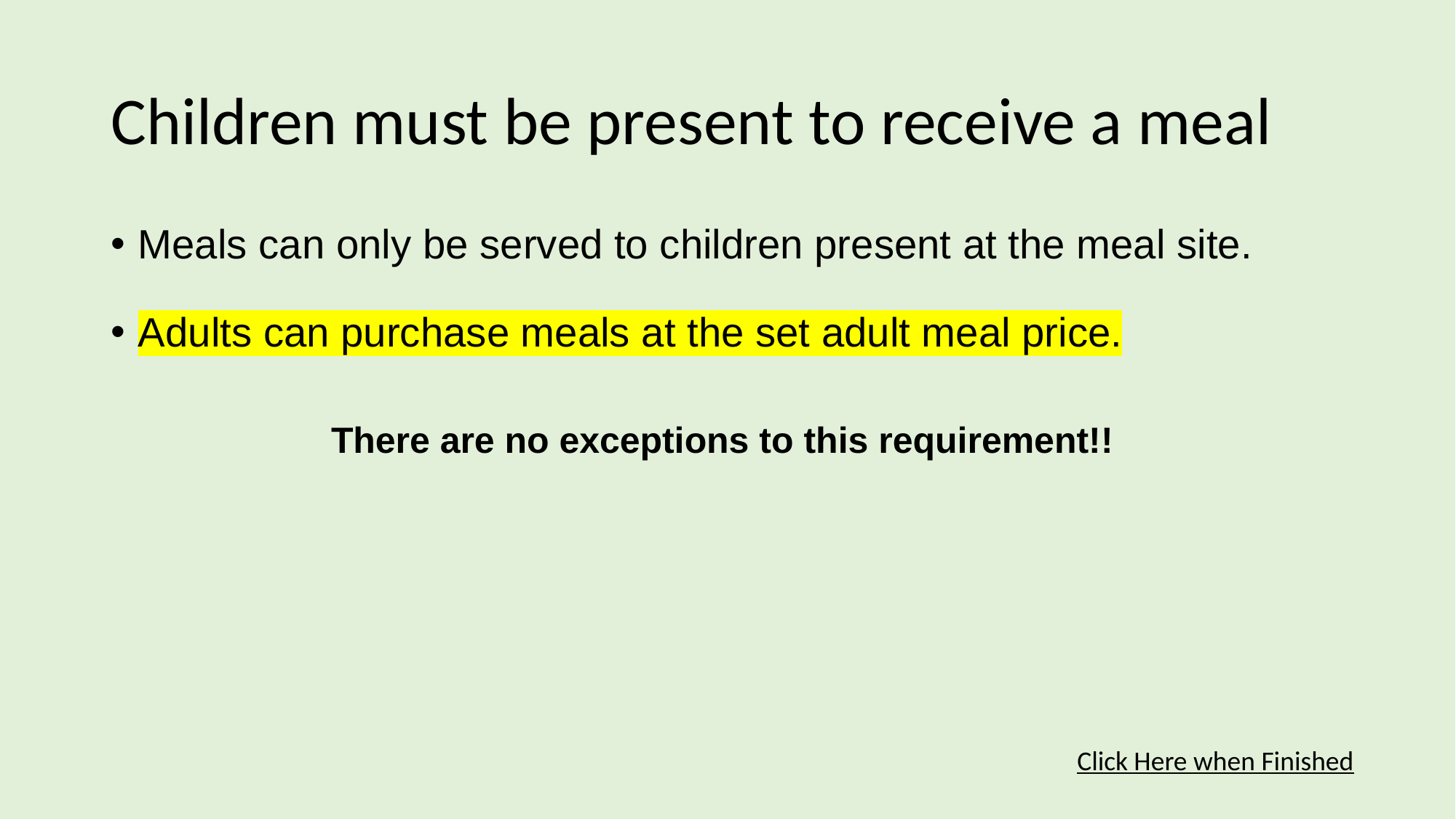

# Children must be present to receive a meal
Meals can only be served to children present at the meal site.

Adults can purchase meals at the set adult meal price.

There are no exceptions to this requirement!!

Click Here when Finished